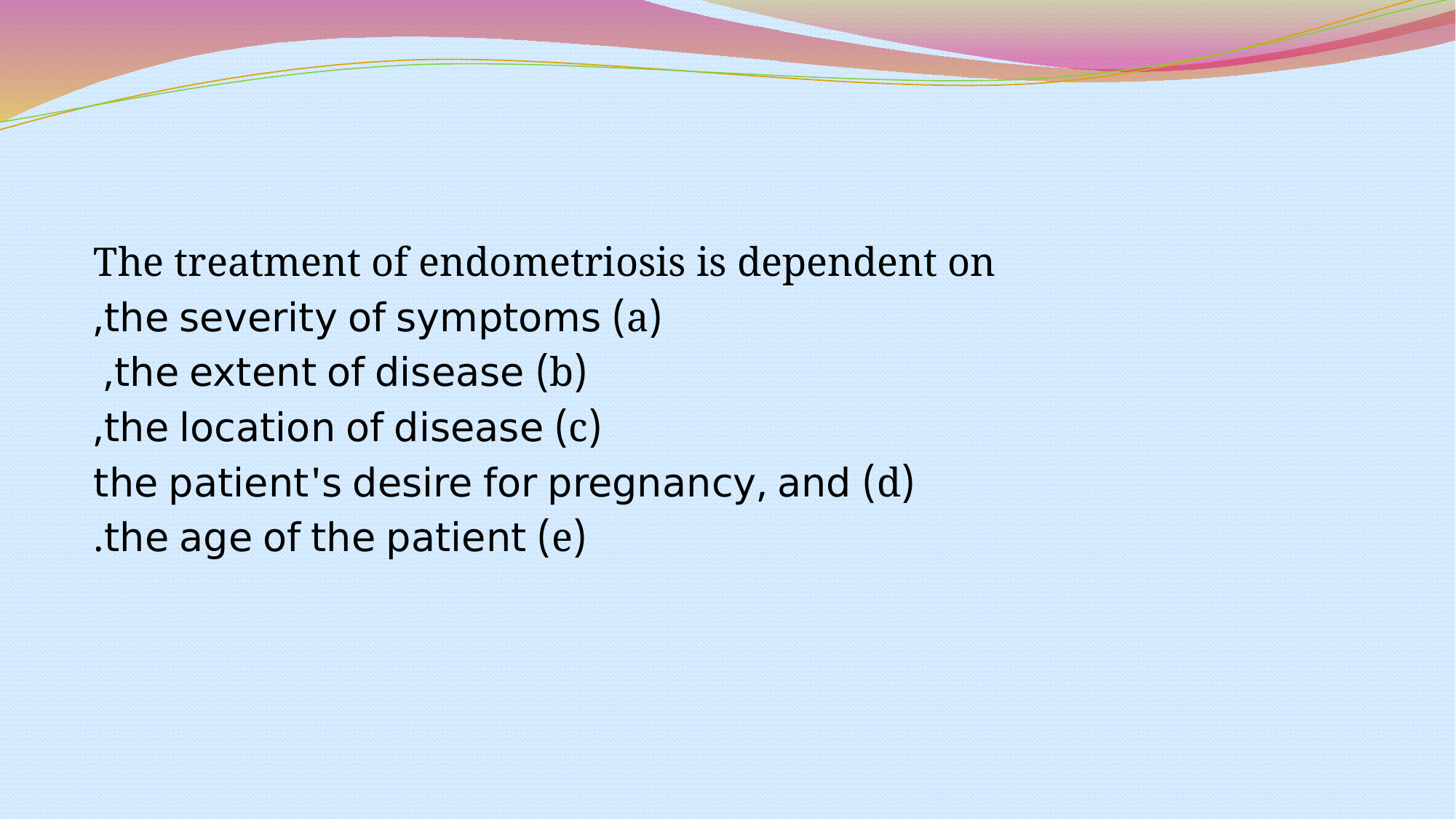

#
The treatment of endometriosis is dependent on
(a) the severity of symptoms,
 (b) the extent of disease,
(c) the location of disease,
 (d) the patient's desire for pregnancy, and
(e) the age of the patient.